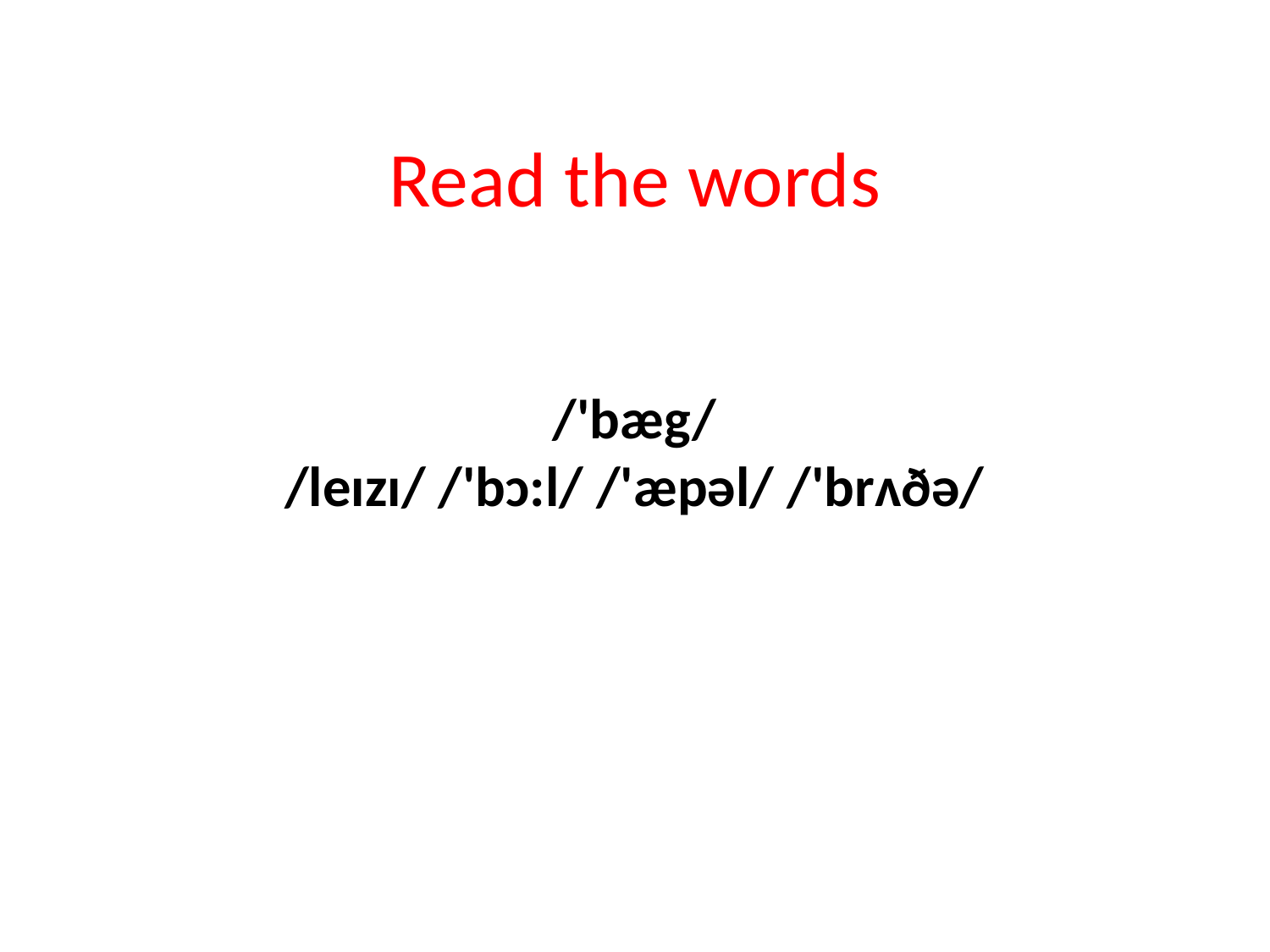

# Read the words
/'bæg/ /leɪzɪ/ /'bɔ:l/ /'æpəl/ /'brʌðə/